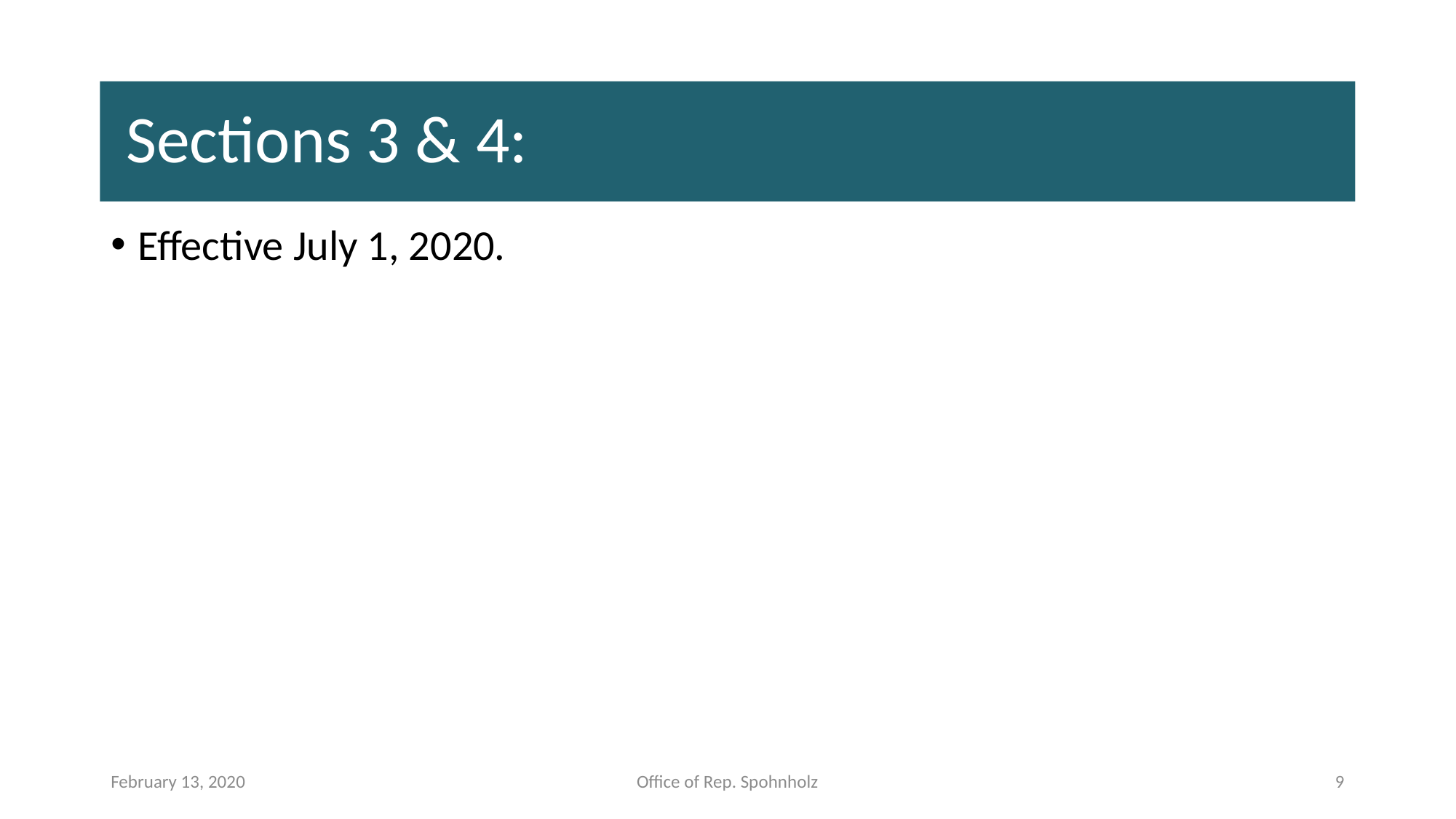

# Section 3 & 4:
 Sections 3 & 4:
Effective July 1, 2020.
February 13, 2020
Office of Rep. Spohnholz
9